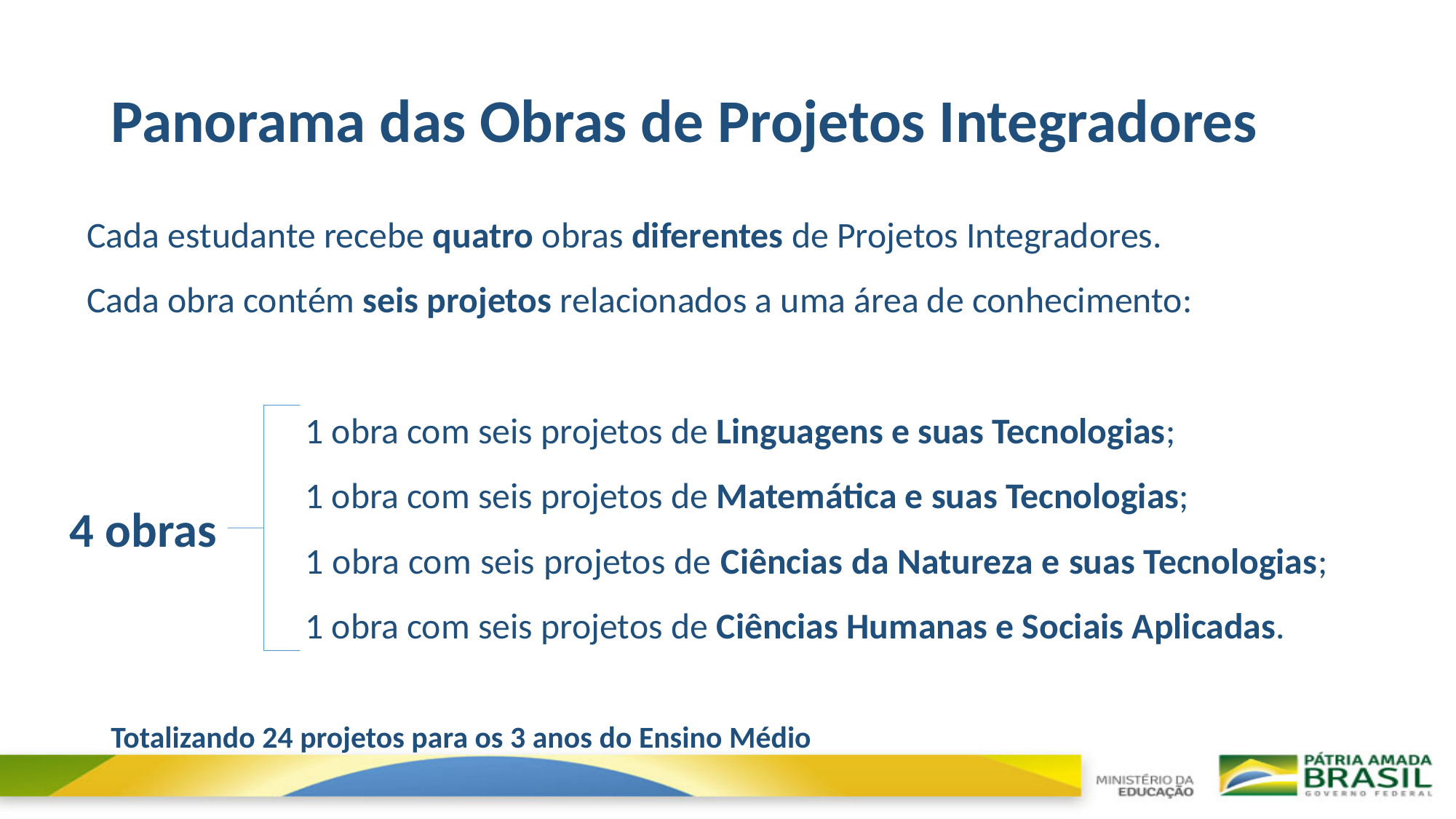

# Panorama das Obras de Projetos Integradores
Cada estudante recebe quatro obras diferentes de Projetos Integradores.
Cada obra contém seis projetos relacionados a uma área de conhecimento:

1 obra com seis projetos de Linguagens e suas Tecnologias;
1 obra com seis projetos de Matemática e suas Tecnologias;
1 obra com seis projetos de Ciências da Natureza e suas Tecnologias;
1 obra com seis projetos de Ciências Humanas e Sociais Aplicadas.

4 obras
Totalizando 24 projetos para os 3 anos do Ensino Médio